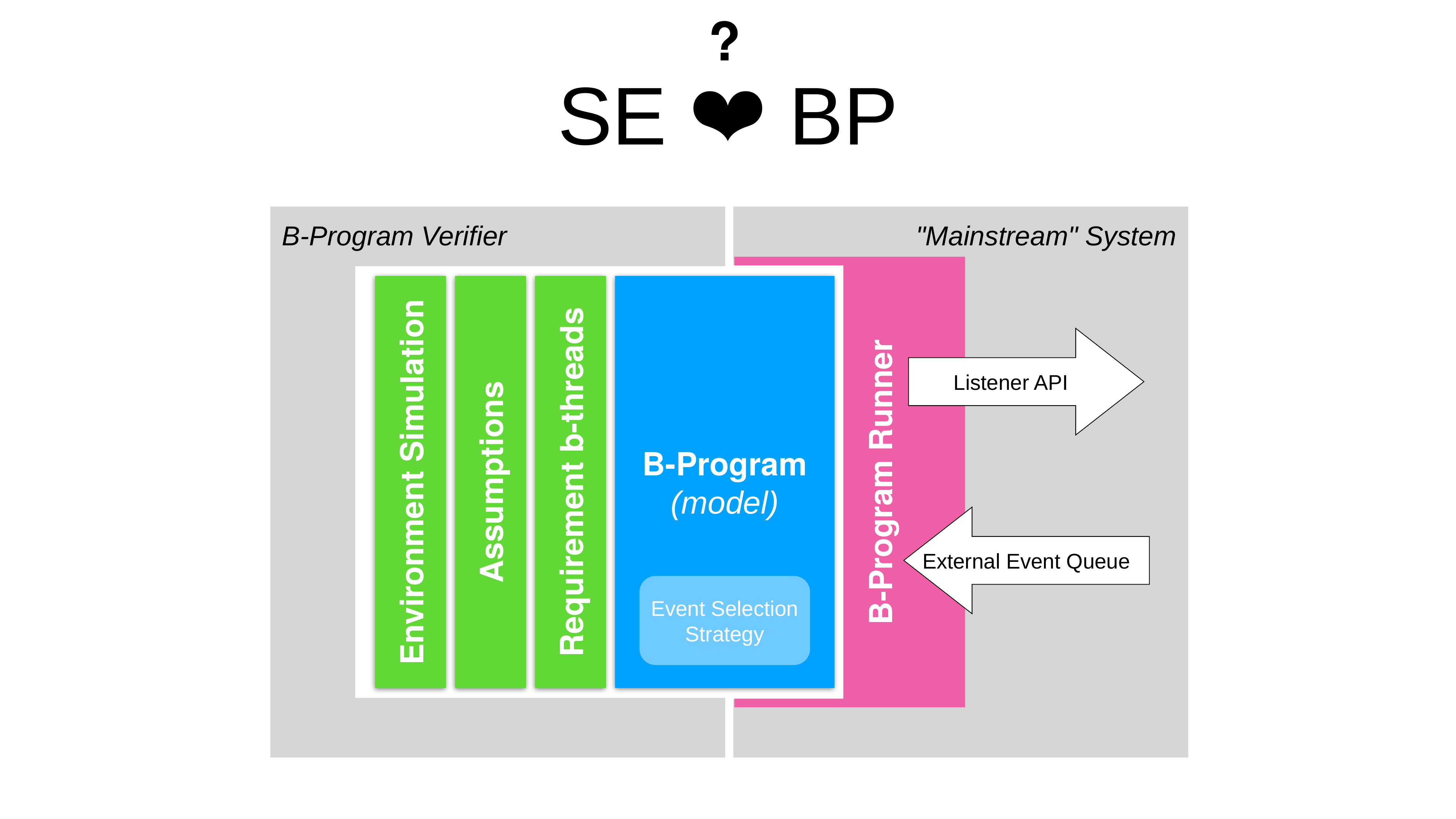

?
# SE ❤️ BP
B-Program Verifier
"Mainstream" System

B-Program Runner
B-Program
(model)
Listener API
Environment Simulation
Assumptions
Requirement b-threads

External Event Queue
Event Selection Strategy